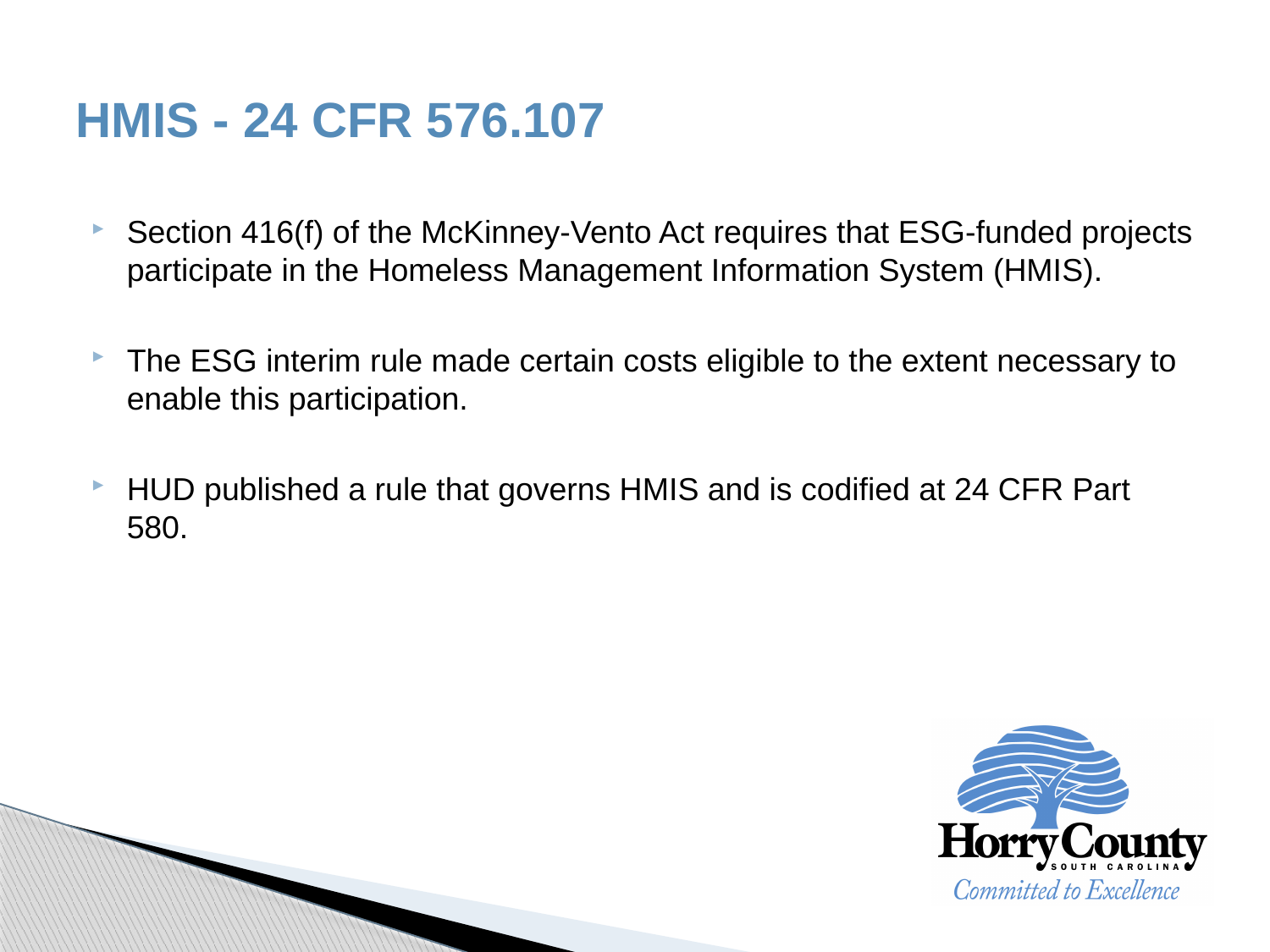

# HMIS - 24 CFR 576.107
Section 416(f) of the McKinney-Vento Act requires that ESG-funded projects participate in the Homeless Management Information System (HMIS).

The ESG interim rule made certain costs eligible to the extent necessary to enable this participation.

HUD published a rule that governs HMIS and is codified at 24 CFR Part 580.